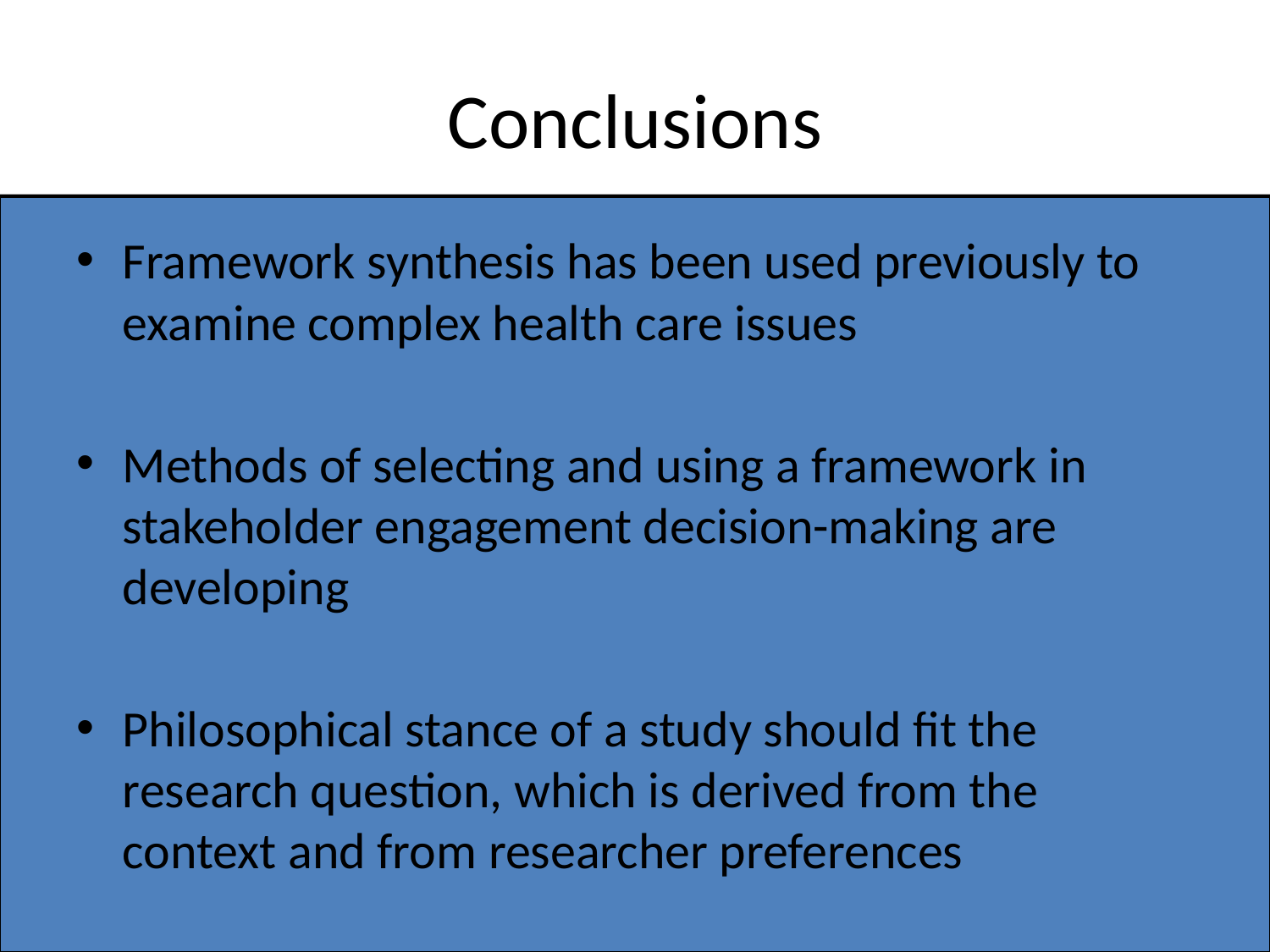

# Conclusions
Framework synthesis has been used previously to examine complex health care issues

Methods of selecting and using a framework in stakeholder engagement decision-making are developing

Philosophical stance of a study should fit the research question, which is derived from the context and from researcher preferences